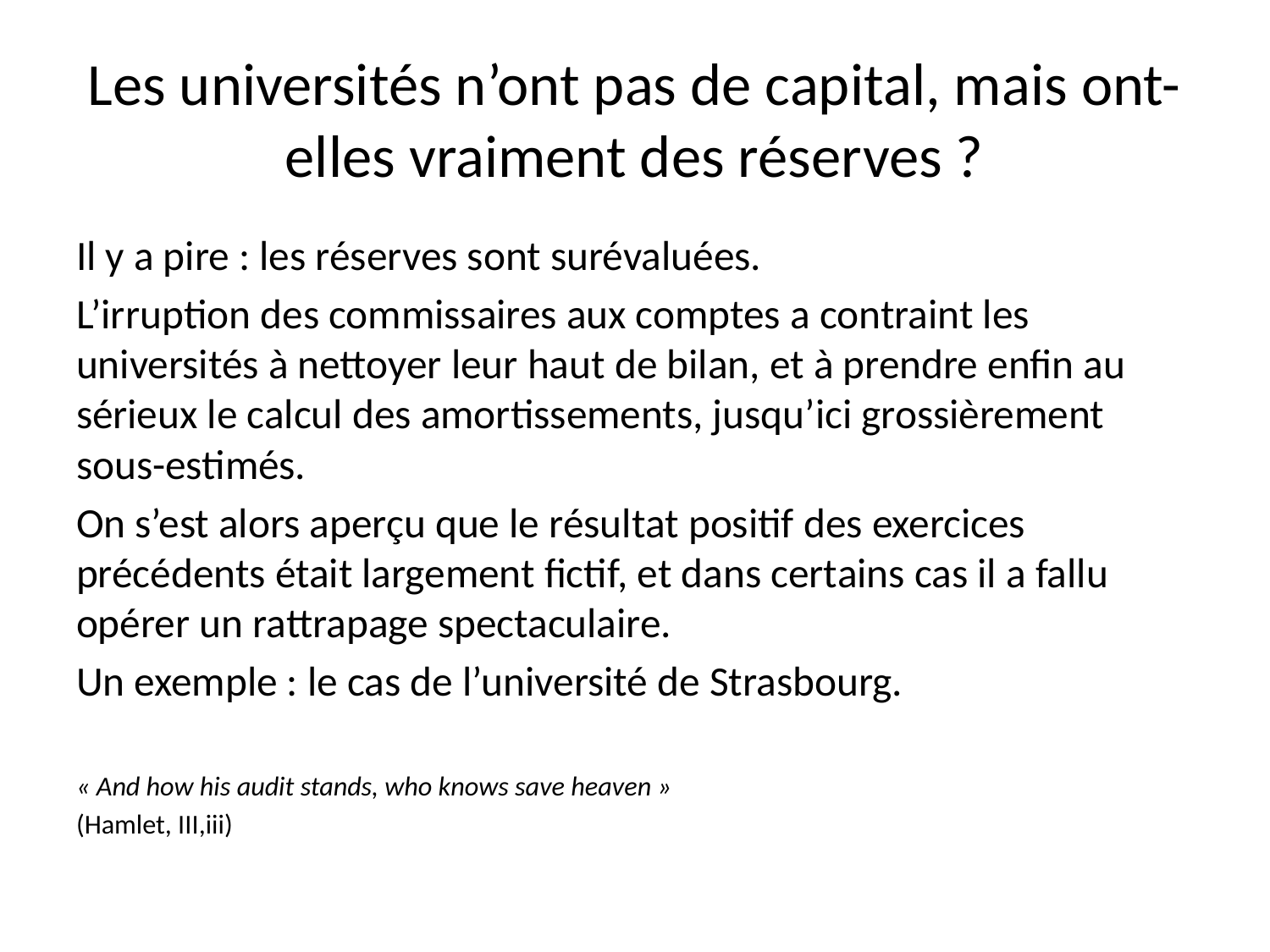

# Les universités n’ont pas de capital, mais ont-elles vraiment des réserves ?
Il y a pire : les réserves sont surévaluées.
L’irruption des commissaires aux comptes a contraint les universités à nettoyer leur haut de bilan, et à prendre enfin au sérieux le calcul des amortissements, jusqu’ici grossièrement sous-estimés.
On s’est alors aperçu que le résultat positif des exercices précédents était largement fictif, et dans certains cas il a fallu opérer un rattrapage spectaculaire.
Un exemple : le cas de l’université de Strasbourg.

« And how his audit stands, who knows save heaven »
(Hamlet, III,iii)